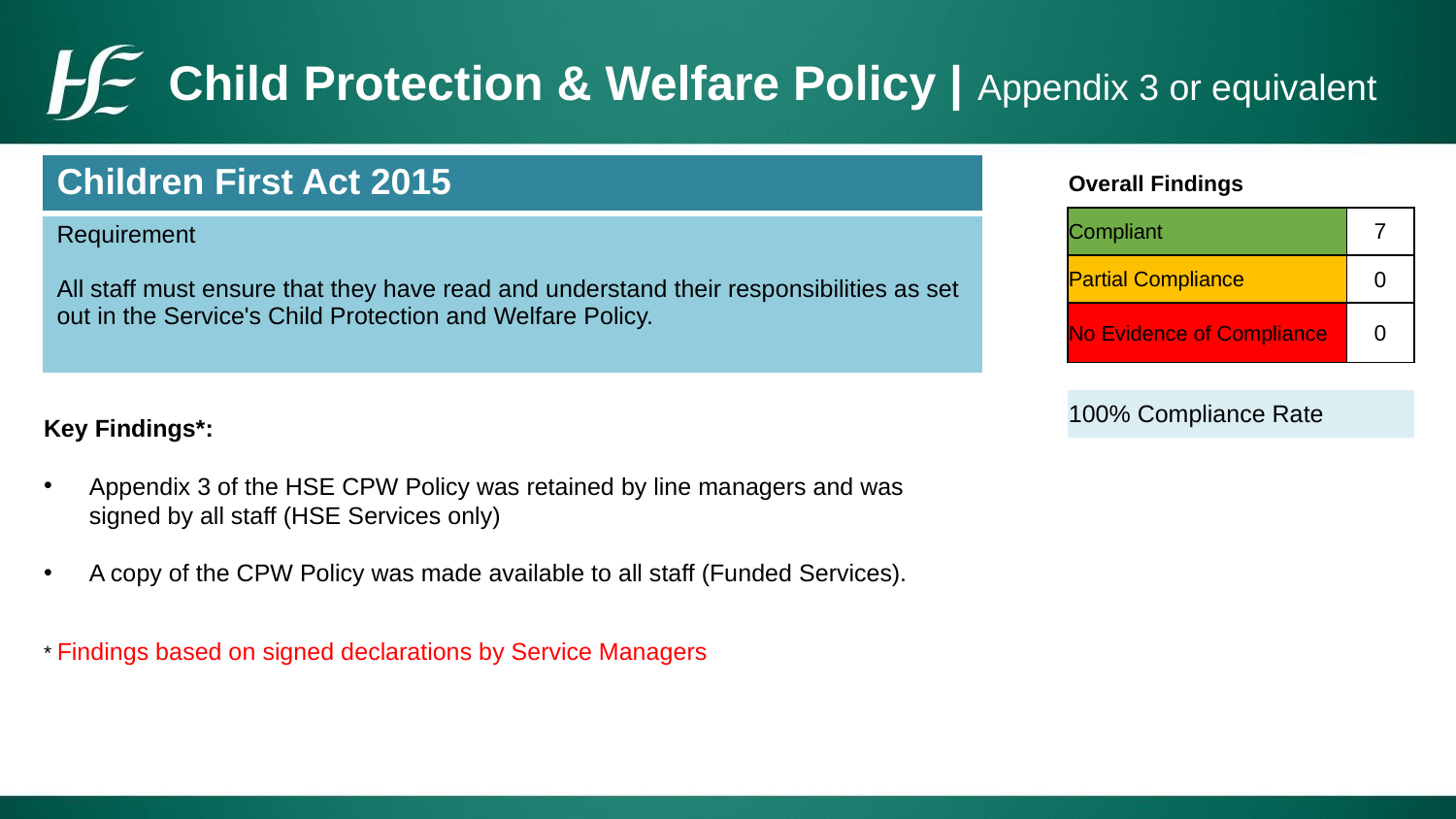

# Child Protection & Welfare Policy | Appendix 3 or equivalent
| Children First Act 2015 |
| --- |
| Requirement All staff must ensure that they have read and understand their responsibilities as set out in the Service's Child Protection and Welfare Policy. |
| Overall Findings |  |
| --- | --- |
| Compliant | 7 |
| Partial Compliance | 0 |
| No Evidence of Compliance | 0 |
|  |  |
| 100% Compliance Rate |  |
Key Findings*:

Appendix 3 of the HSE CPW Policy was retained by line managers and was signed by all staff (HSE Services only)

A copy of the CPW Policy was made available to all staff (Funded Services).
* Findings based on signed declarations by Service Managers